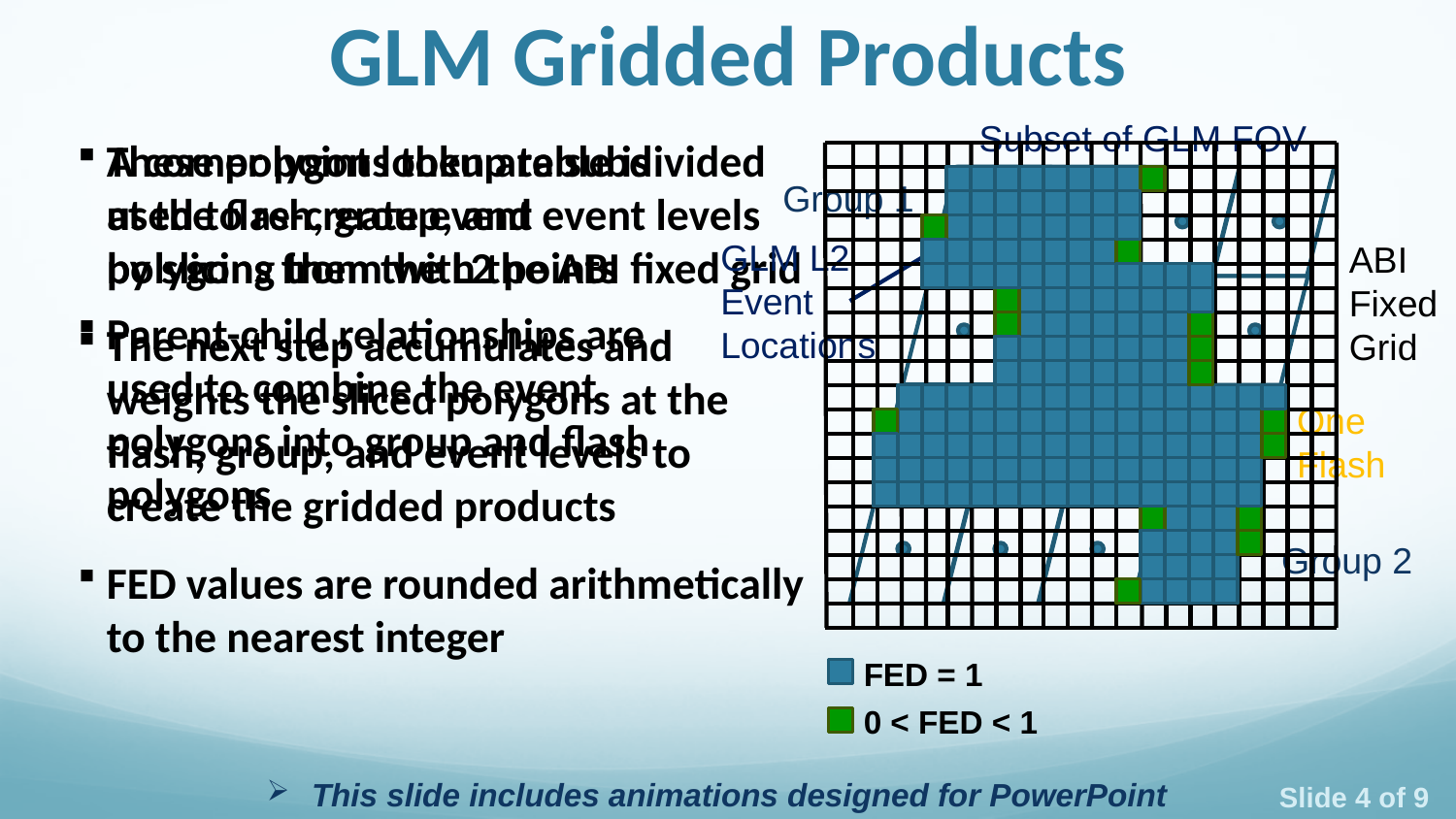

# GLM Gridded Products
Subset of GLM FOV
A corner point lookup table is used to re-create event polygons from the L2 points
Parent-child relationships are used to combine the event polygons into group and flash polygons
These polygons then are subdivided at the flash, group, and event levels by slicing them with the ABI fixed grid
The next step accumulates and weights the sliced polygons at the flash, group, and event levels to create the gridded products
FED values are rounded arithmetically to the nearest integer

Group 1

GLM L2 Event Locations
ABI
Fixed
Grid

One Flash
Group 2
FED = 1

0 < FED < 1

This slide includes animations designed for PowerPoint
Slide 4 of 9